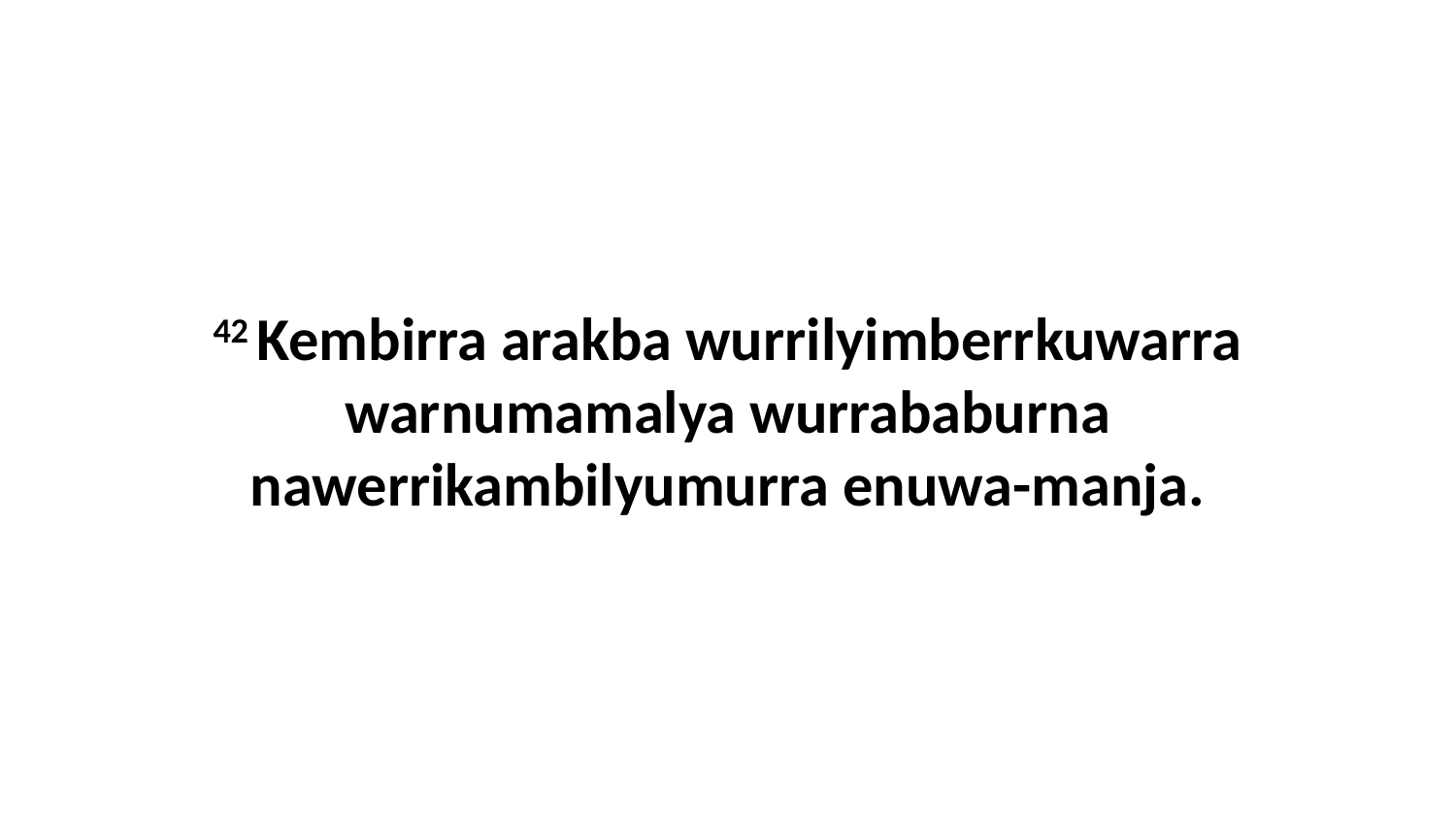

42 Kembirra arakba wurrilyimberrkuwarra warnumamalya wurrababurna nawerrikambilyumurra enuwa-manja.